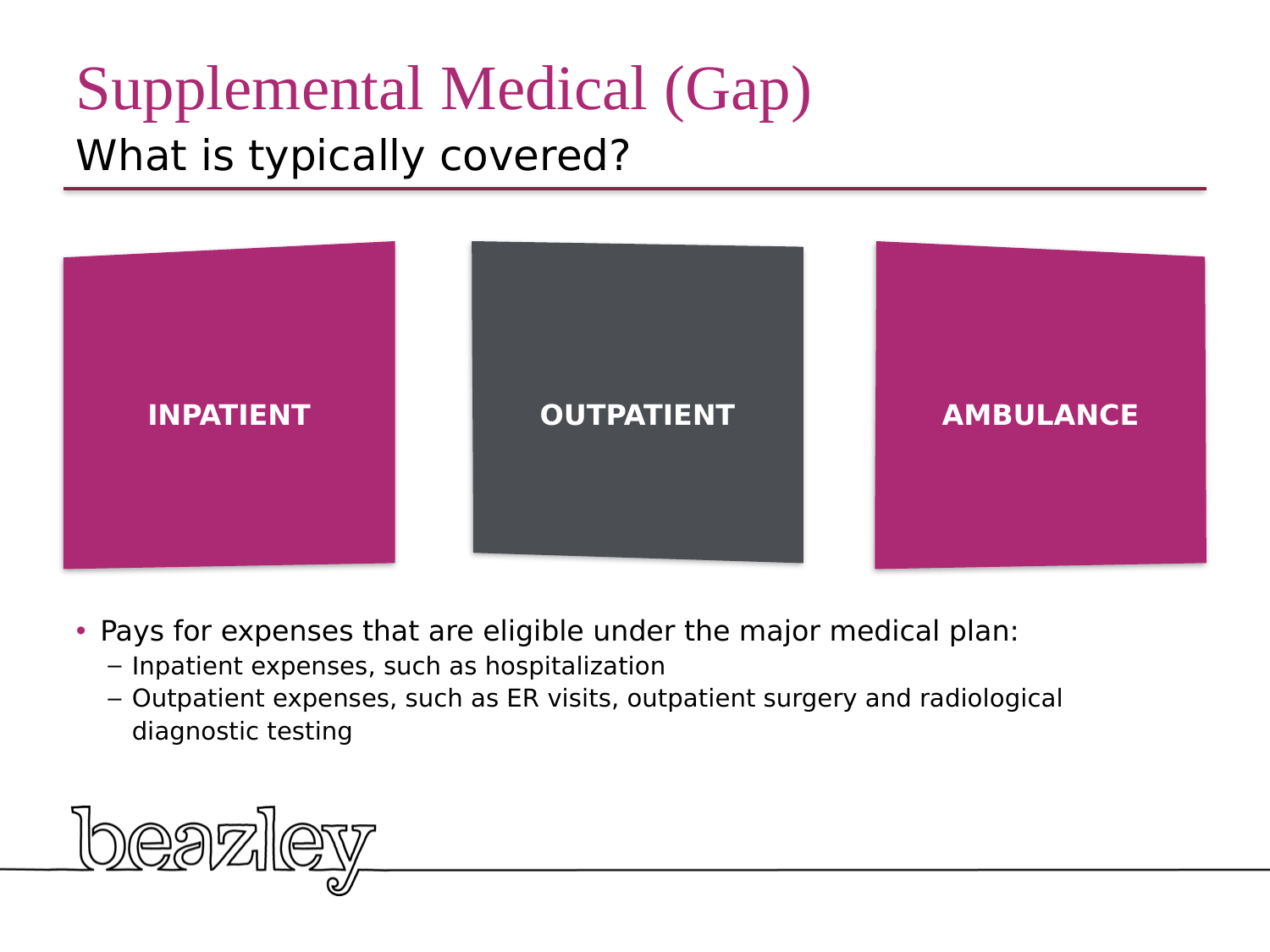

# Supplemental Medical (Gap)
What is typically covered?
INPATIENT
OUTPATIENT
AMBULANCE
Pays for expenses that are eligible under the major medical plan:
Inpatient expenses, such as hospitalization
Outpatient expenses, such as ER visits, outpatient surgery and radiological diagnostic testing